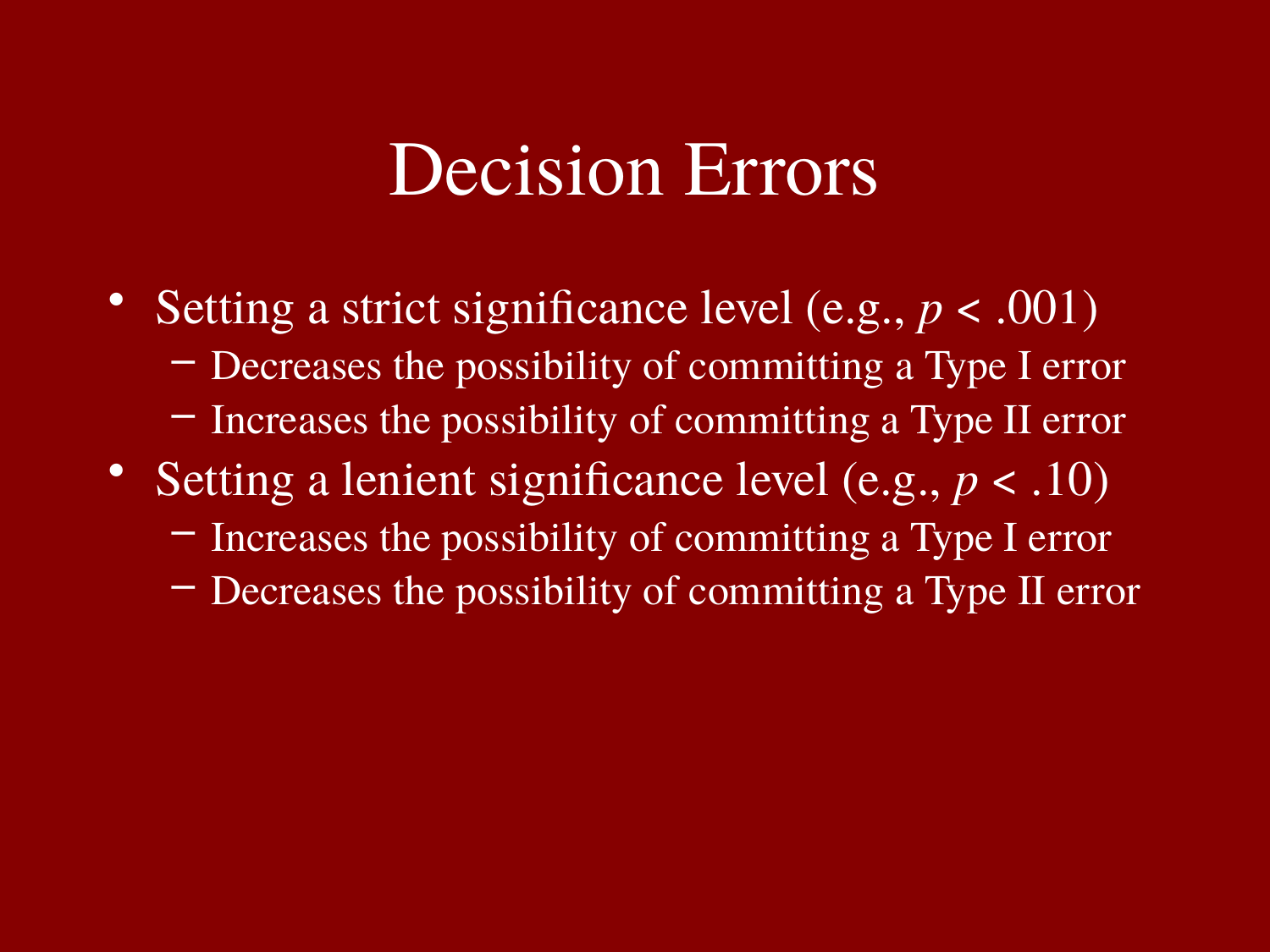

# Decision Errors
Setting a strict significance level (e.g., p < .001)
Decreases the possibility of committing a Type I error
Increases the possibility of committing a Type II error
Setting a lenient significance level (e.g., p < .10)
Increases the possibility of committing a Type I error
Decreases the possibility of committing a Type II error